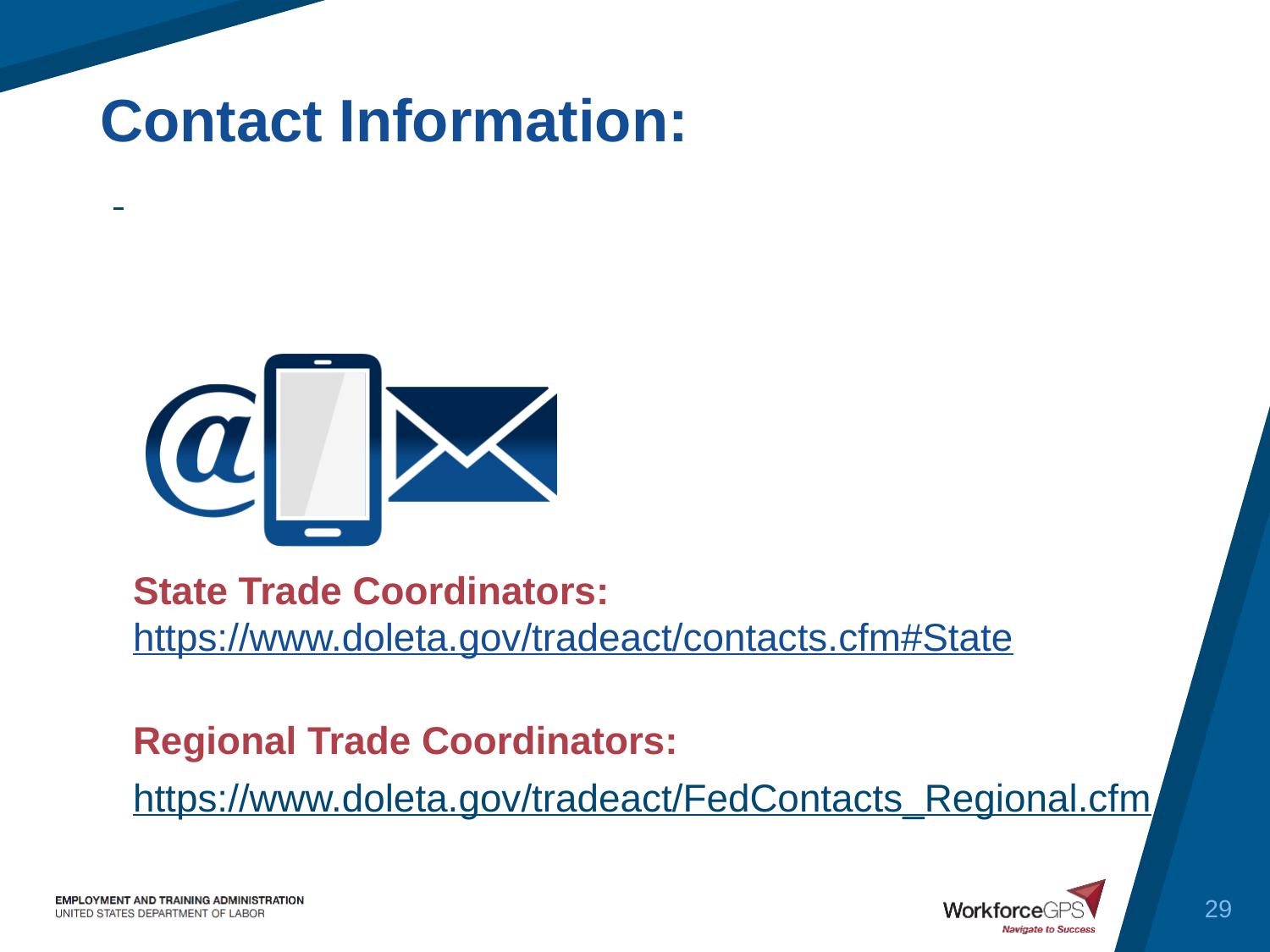

State Trade Coordinators:
https://www.doleta.gov/tradeact/contacts.cfm#State

Regional Trade Coordinators:
https://www.doleta.gov/tradeact/FedContacts_Regional.cfm
29